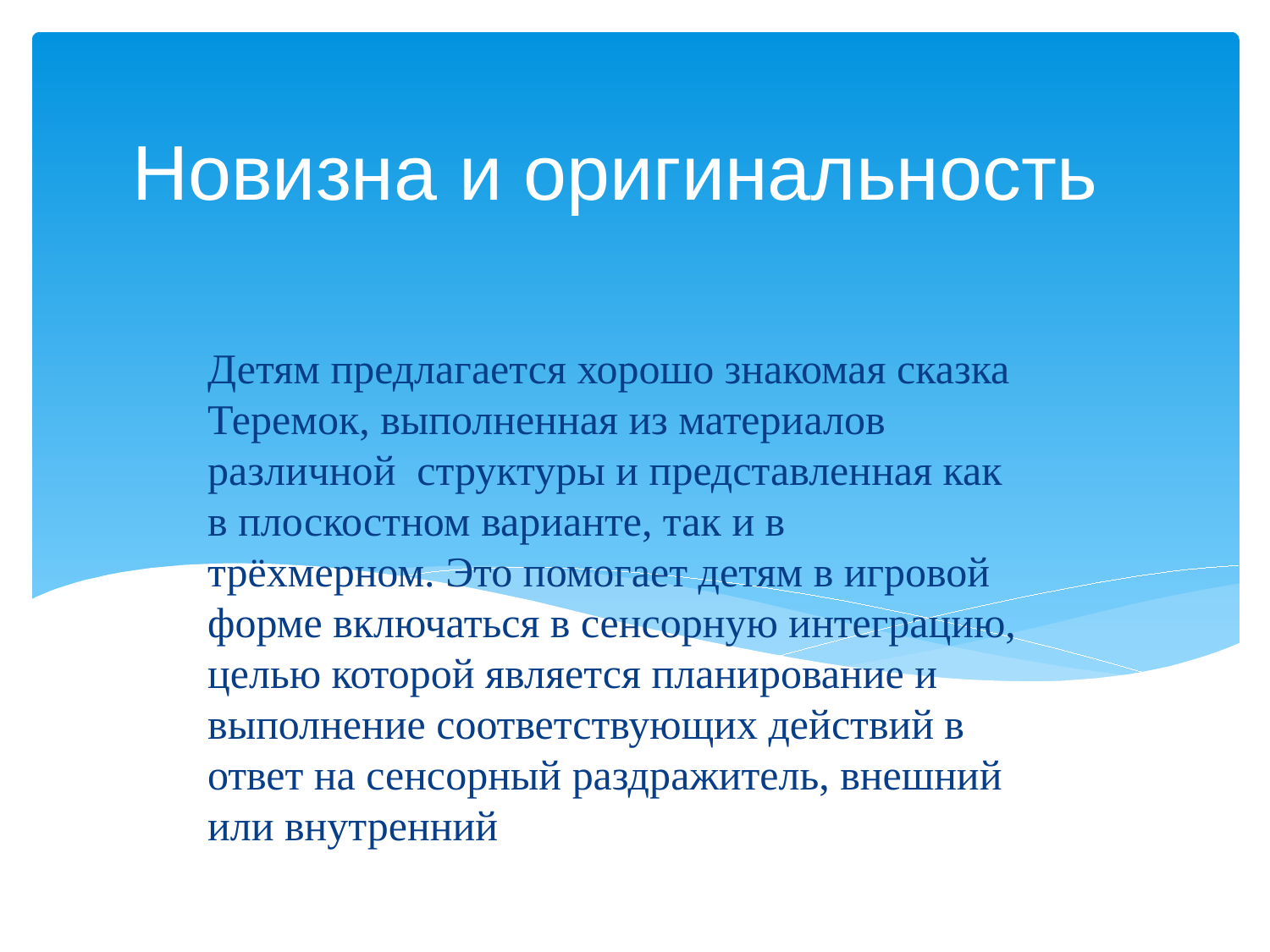

# Новизна и оригинальность
Детям предлагается хорошо знакомая сказка Теремок, выполненная из материалов различной  структуры и представленная как в плоскостном варианте, так и в трёхмерном. Это помогает детям в игровой форме включаться в сенсорную интеграцию, целью которой является планирование и выполнение соответствующих действий в ответ на сенсорный раздражитель, внешний или внутренний